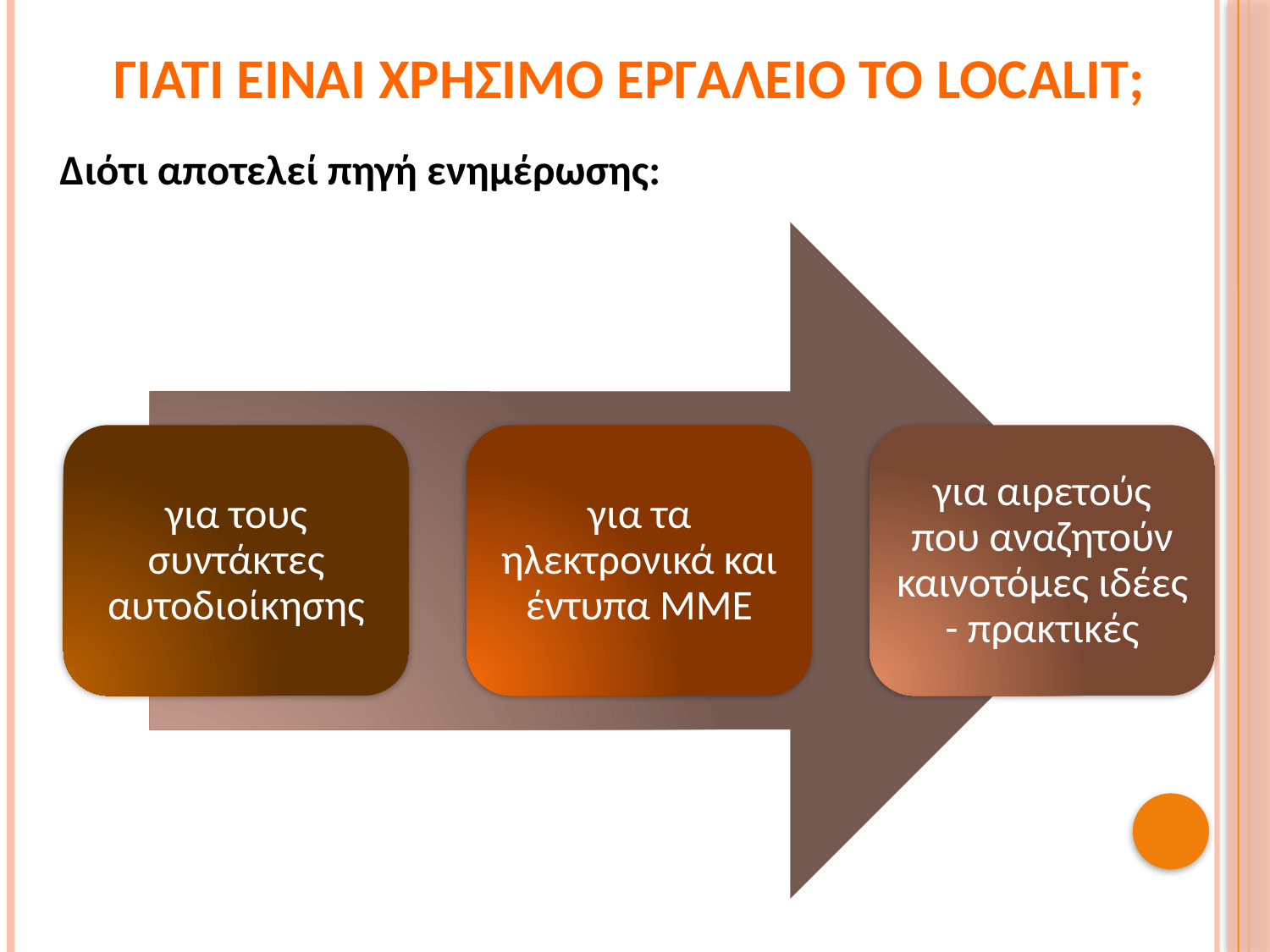

# Γιατι ειναι χρησιμο εργαλειο το localit;
Διότι αποτελεί πηγή ενημέρωσης:
για τους συντάκτες αυτοδιοίκησης
για τα ηλεκτρονικά και έντυπα ΜΜΕ
για αιρετούς που αναζητούν καινοτόμες ιδέες - πρακτικές